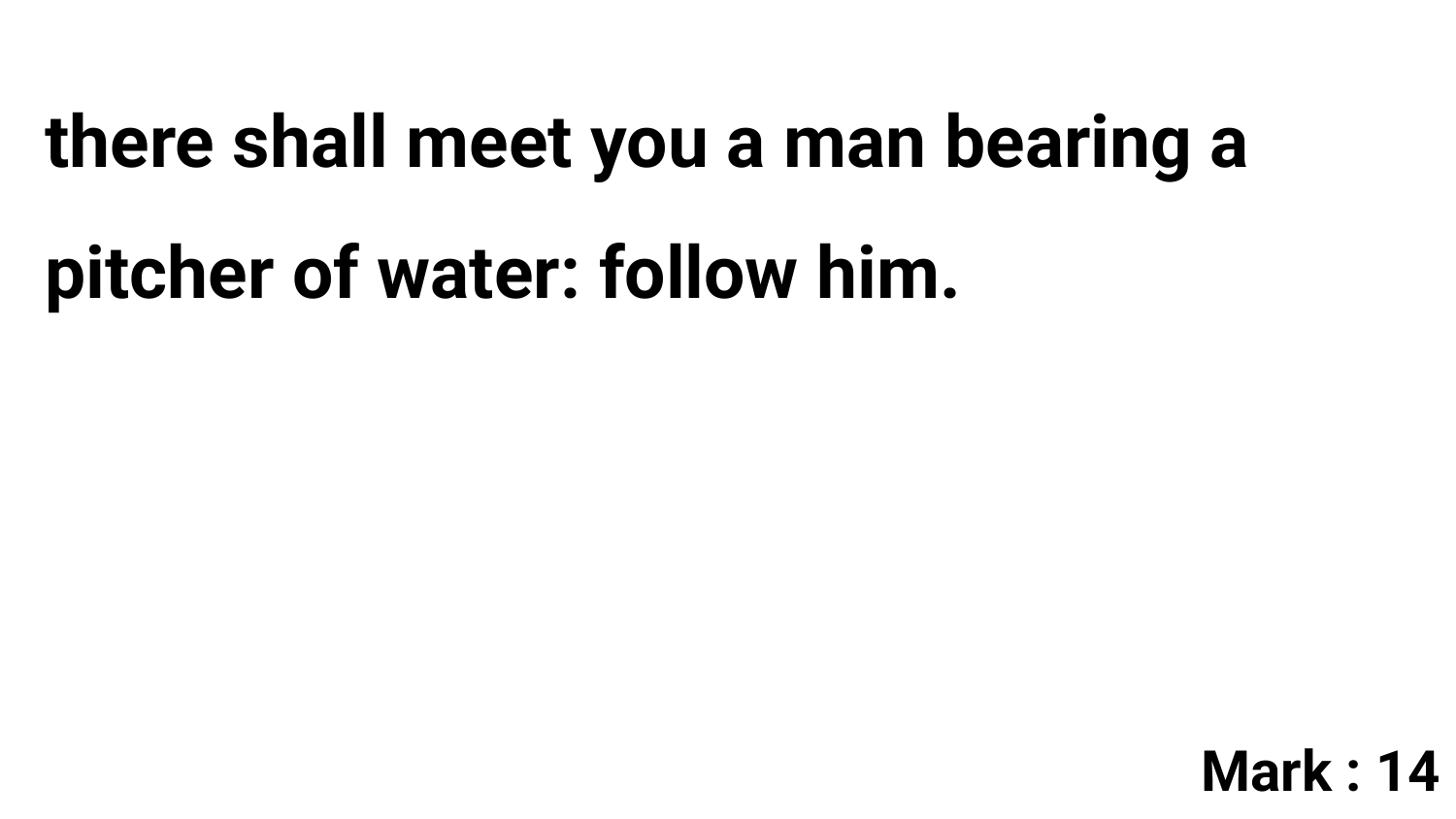

there shall meet you a man bearing a pitcher of water: follow him.
Mark : 14